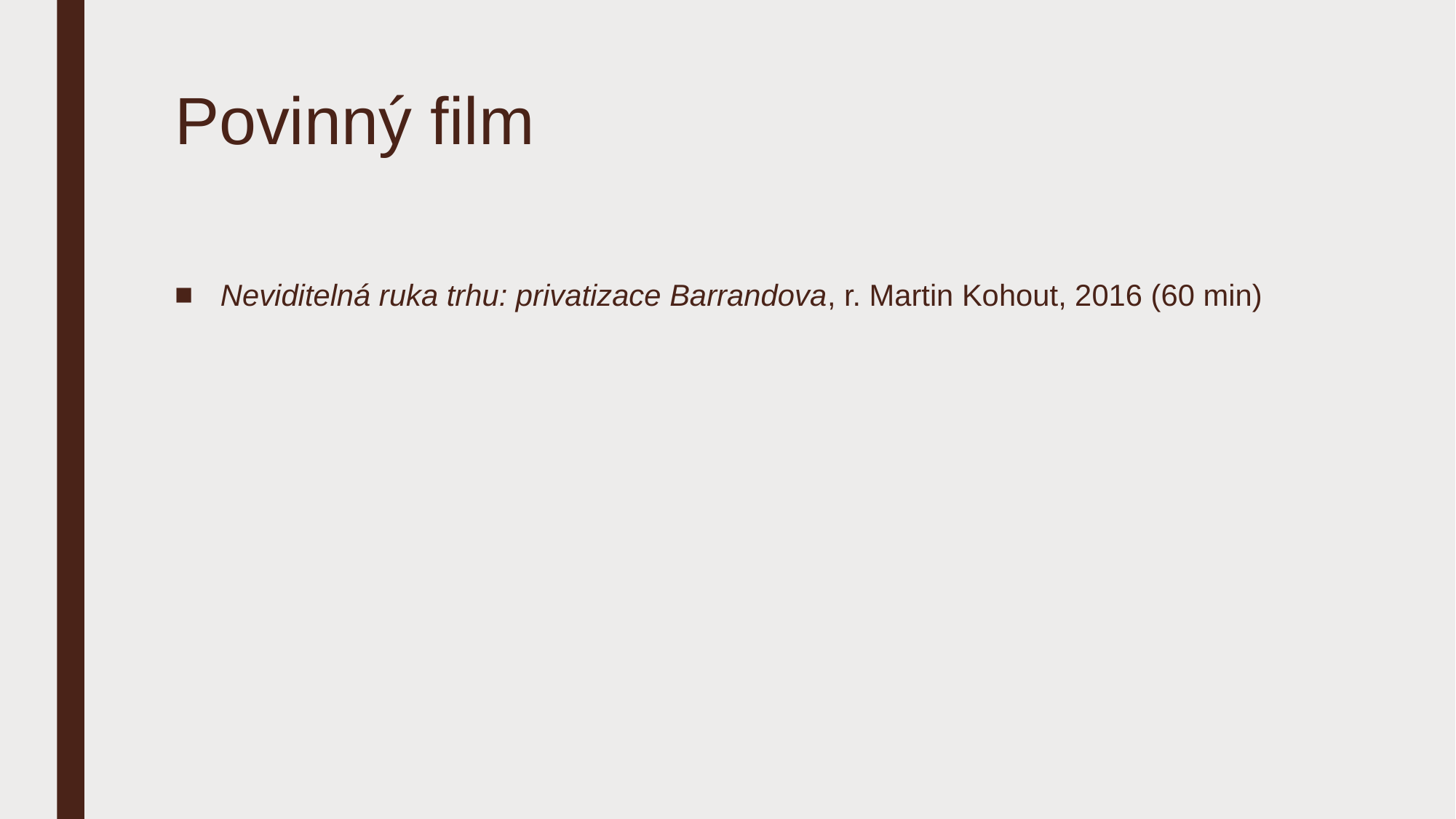

# Povinný film
Neviditelná ruka trhu: privatizace Barrandova, r. Martin Kohout, 2016 (60 min)